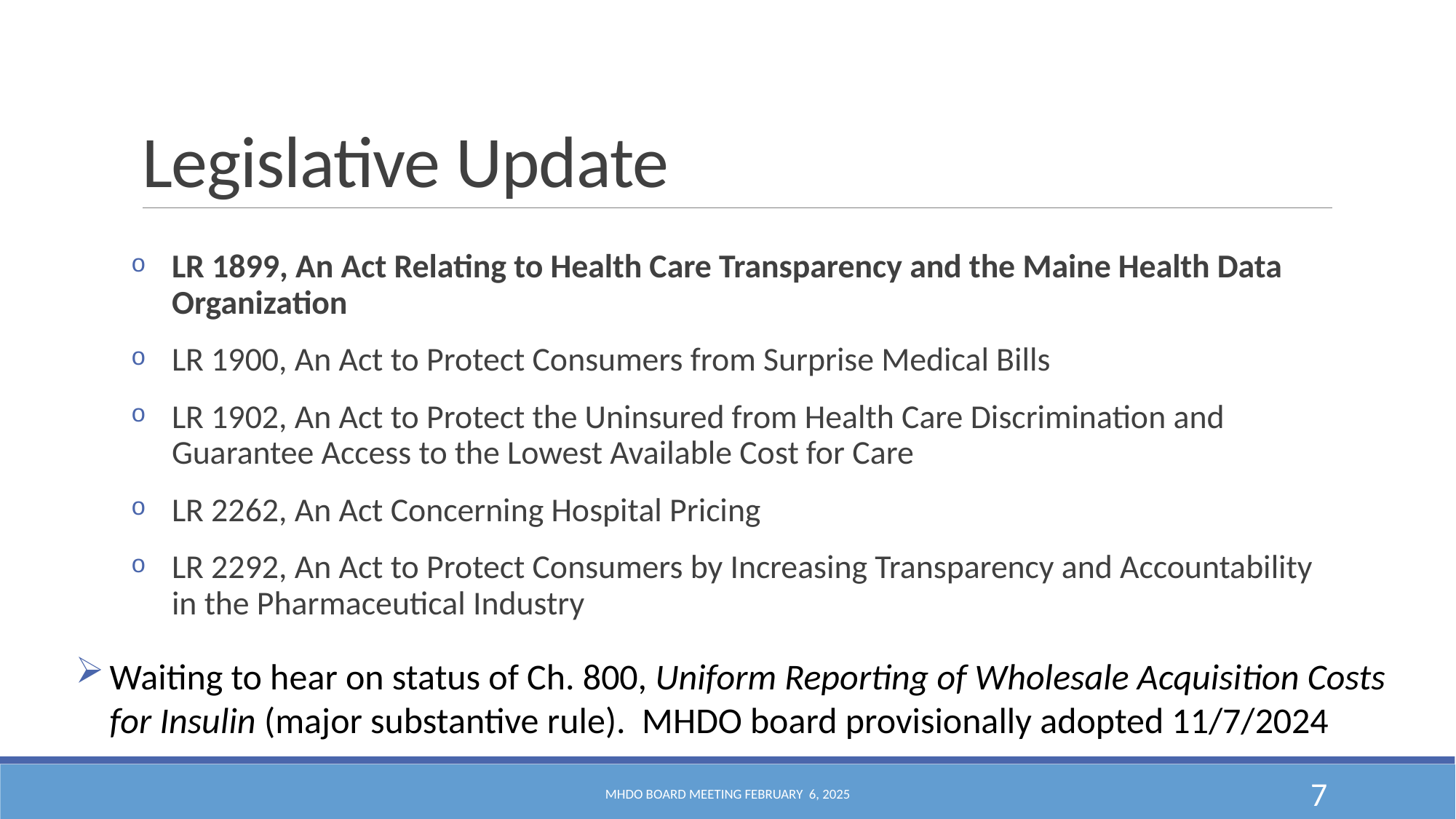

# Legislative Update
LR 1899, An Act Relating to Health Care Transparency and the Maine Health Data Organization
LR 1900, An Act to Protect Consumers from Surprise Medical Bills
LR 1902, An Act to Protect the Uninsured from Health Care Discrimination and Guarantee Access to the Lowest Available Cost for Care
LR 2262, An Act Concerning Hospital Pricing
LR 2292, An Act to Protect Consumers by Increasing Transparency and Accountability in the Pharmaceutical Industry
Waiting to hear on status of Ch. 800, Uniform Reporting of Wholesale Acquisition Costs for Insulin (major substantive rule).  MHDO board provisionally adopted 11/7/2024
MHDO Board Meeting February  6, 2025
7